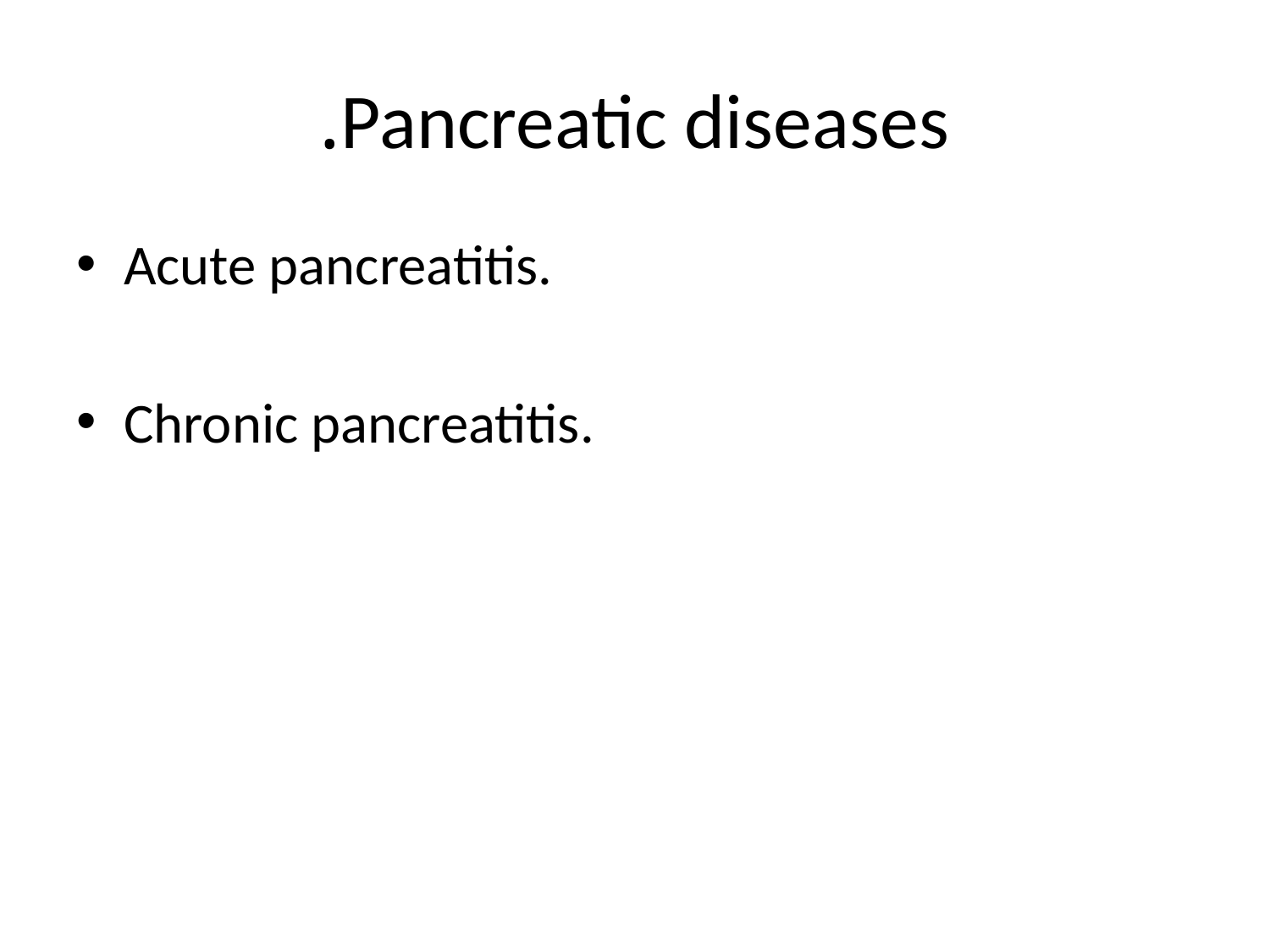

# Pancreatic diseases.
Acute pancreatitis.

Chronic pancreatitis.